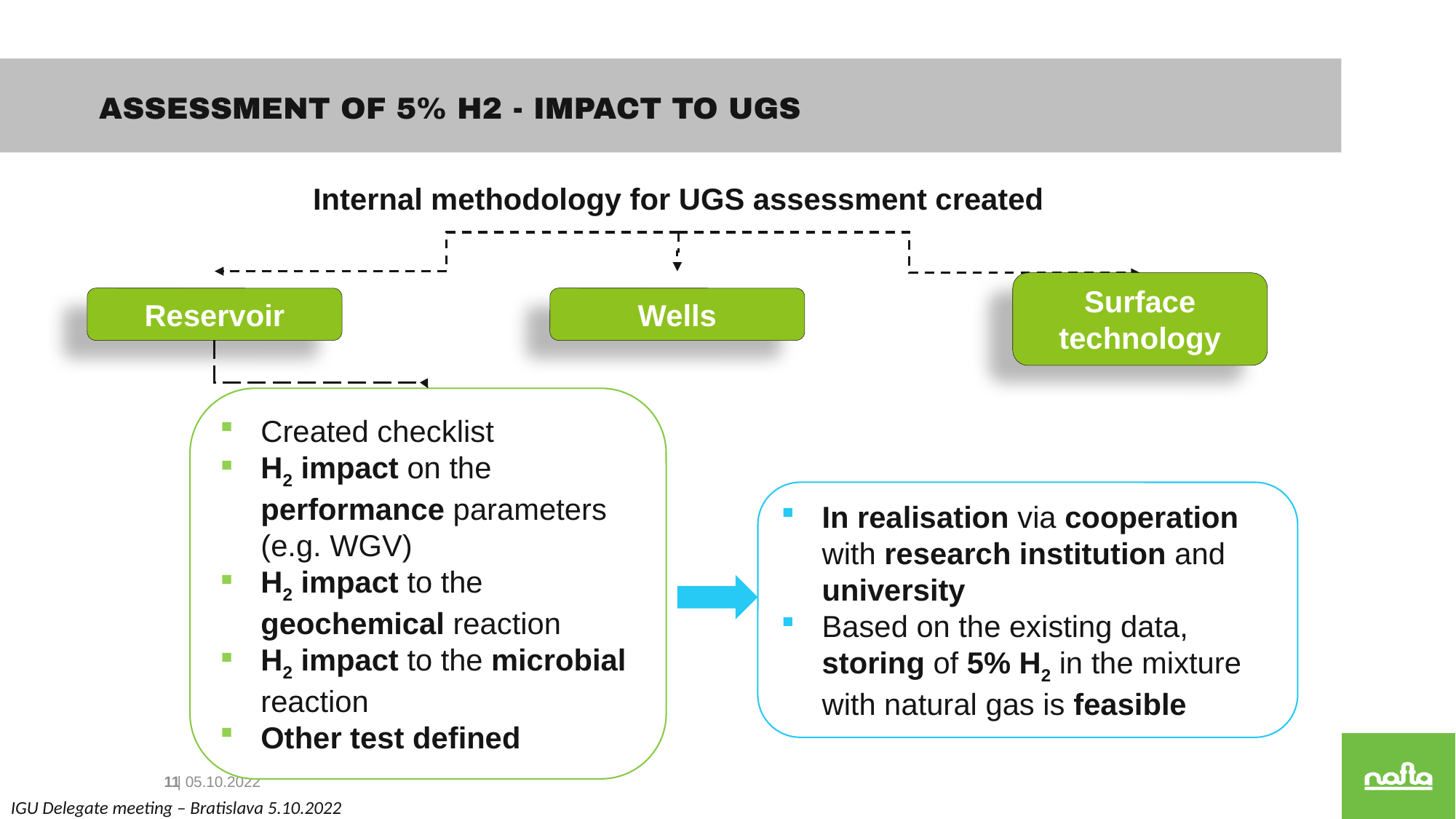

Assessment of 5% H2 - Impact to UGS
Internal methodology for UGS assessment created
Reservoir
Wells
Surface technology
Created checklist
H2 impact on the performance parameters (e.g. WGV)
H2 impact to the geochemical reaction
H2 impact to the microbial reaction
Other test defined
In realisation via cooperation with research institution and university
Based on the existing data, storing of 5% H2 in the mixture with natural gas is feasible

11
| 05.10.2022
IGU Delegate meeting – Bratislava 5.10.2022